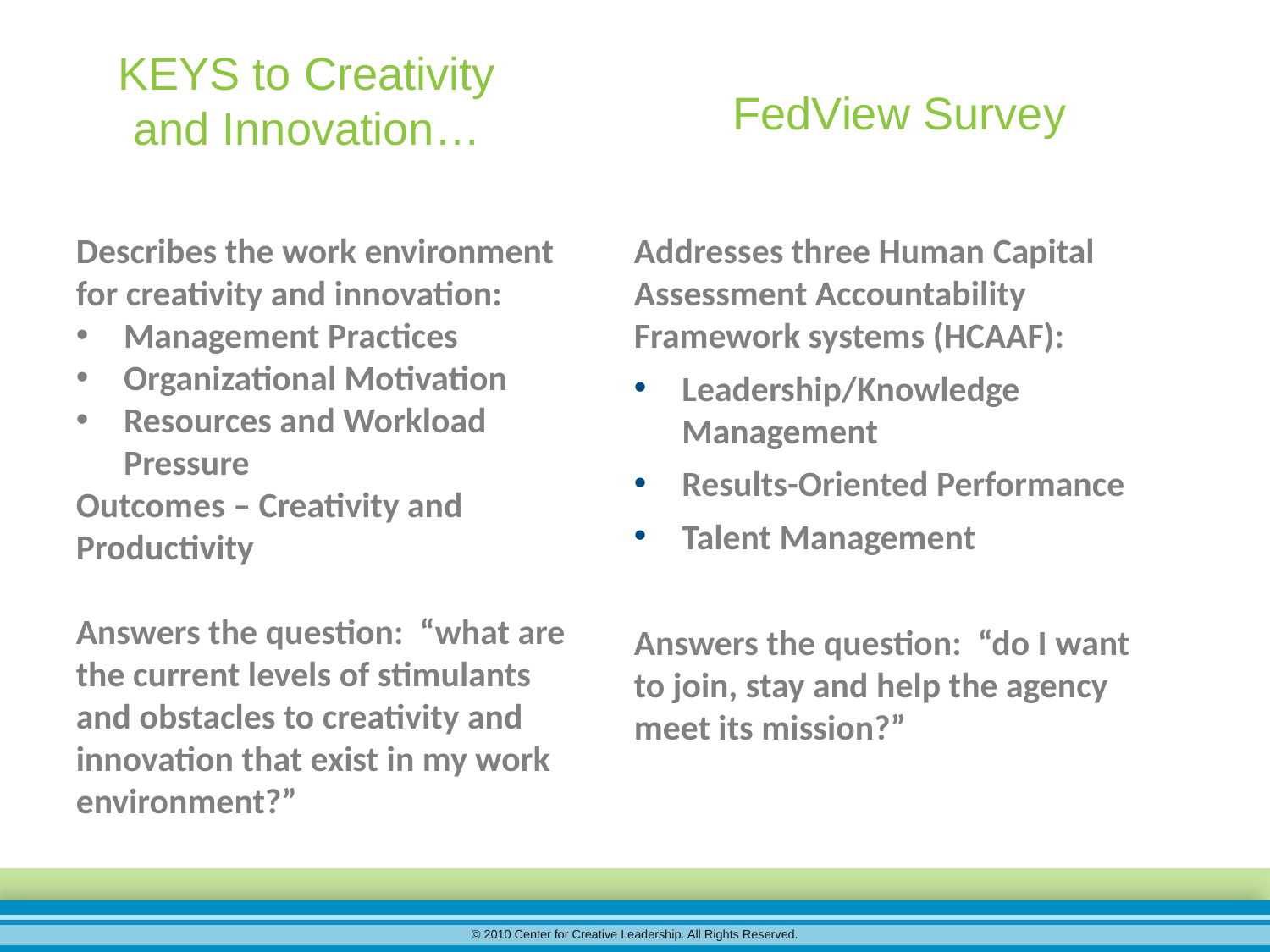

# KEYS to Creativity and Innovation…
FedView Survey
Describes the work environment for creativity and innovation:
Management Practices
Organizational Motivation
Resources and Workload Pressure
Outcomes – Creativity and Productivity

Answers the question:  “what are the current levels of stimulants and obstacles to creativity and innovation that exist in my work environment?”

Addresses three Human Capital Assessment Accountability Framework systems (HCAAF):
Leadership/Knowledge Management
Results-Oriented Performance
Talent Management

Answers the question:  “do I want to join, stay and help the agency meet its mission?”